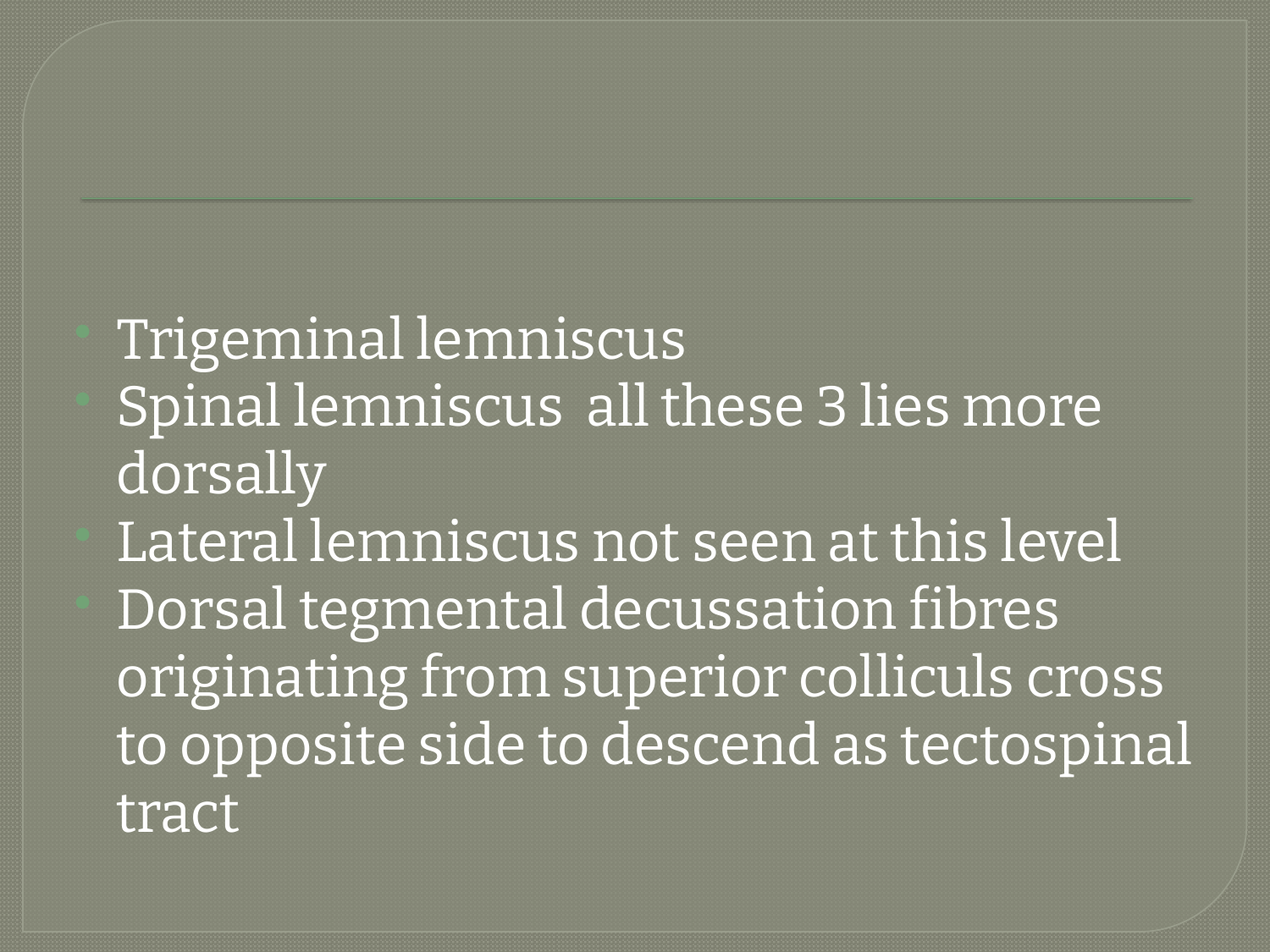

#

Trigeminal lemniscus
Spinal lemniscus  all these 3 lies more dorsally
Lateral lemniscus not seen at this level
Dorsal tegmental decussation fibres originating from superior colliculs cross to opposite side to descend as tectospinal tract